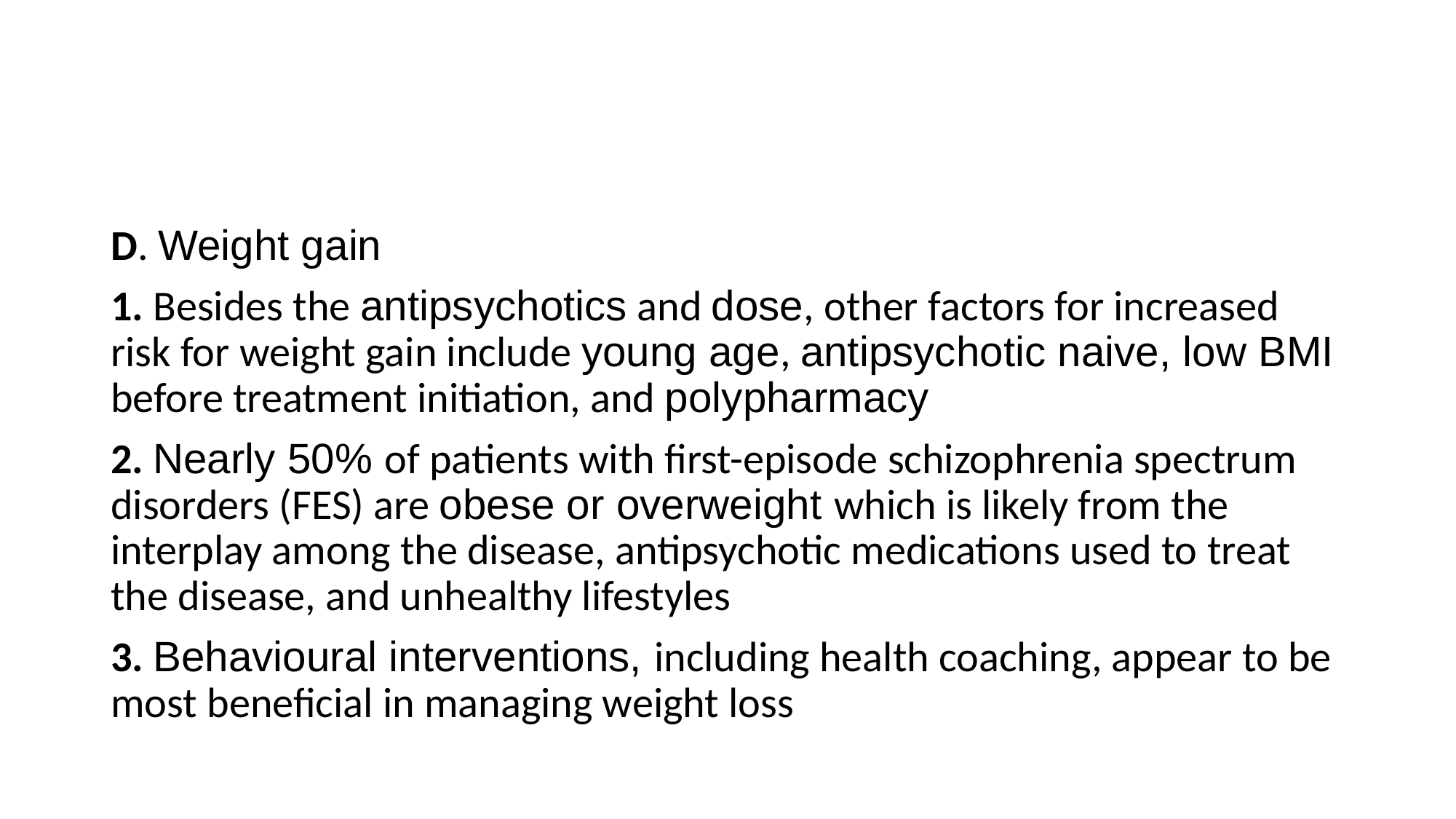

#
D. Weight gain
1. Besides the antipsychotics and dose, other factors for increased risk for weight gain include young age, antipsychotic naive, low BMI before treatment initiation, and polypharmacy
2. Nearly 50% of patients with first-episode schizophrenia spectrum disorders (FES) are obese or overweight which is likely from the interplay among the disease, antipsychotic medications used to treat the disease, and unhealthy lifestyles
3. Behavioural interventions, including health coaching, appear to be most beneficial in managing weight loss